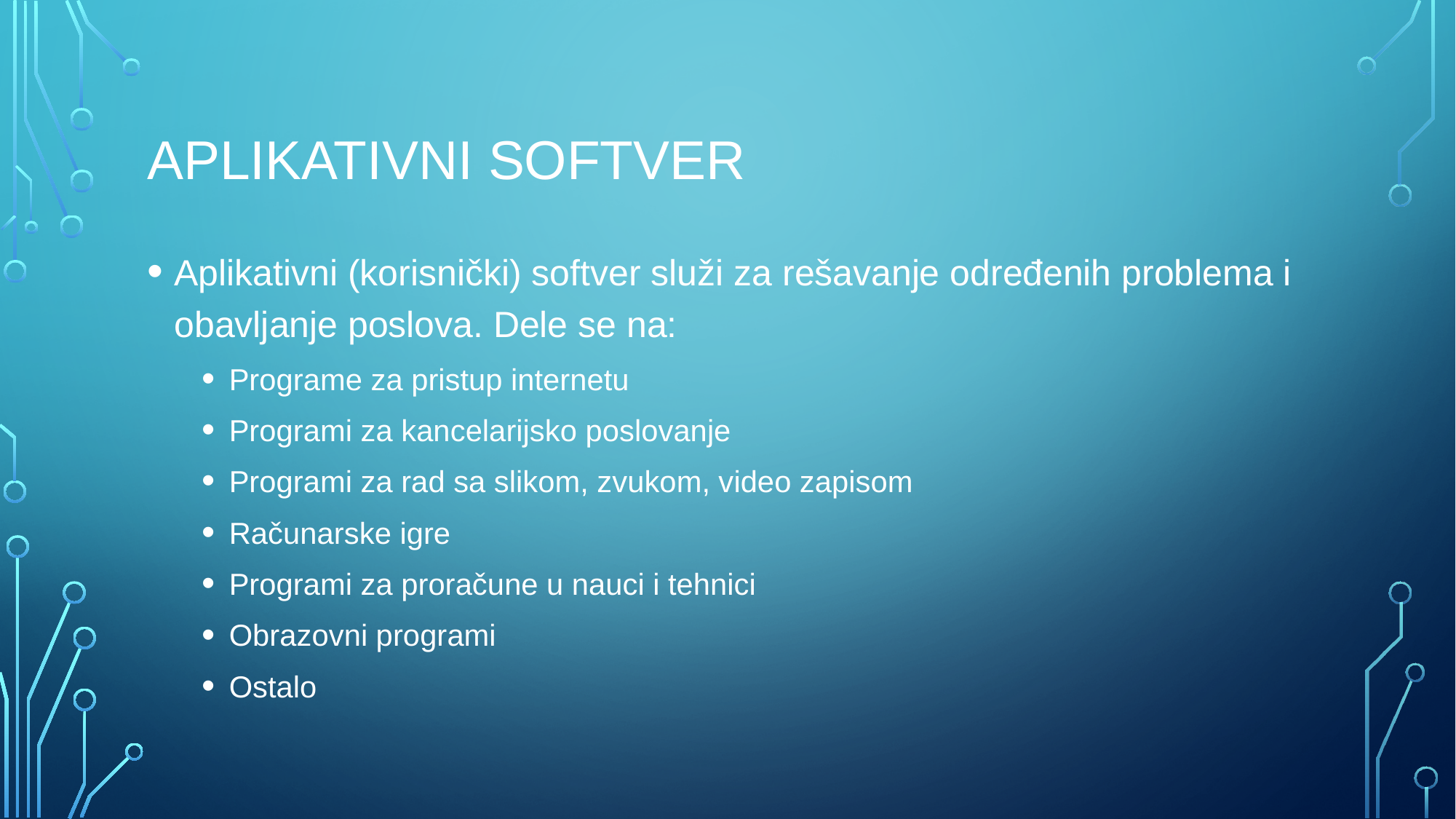

# Aplikativni softver
Aplikativni (korisnički) softver služi za rešavanje određenih problema i obavljanje poslova. Dele se na:
Programe za pristup internetu
Programi za kancelarijsko poslovanje
Programi za rad sa slikom, zvukom, video zapisom
Računarske igre
Programi za proračune u nauci i tehnici
Obrazovni programi
Ostalo